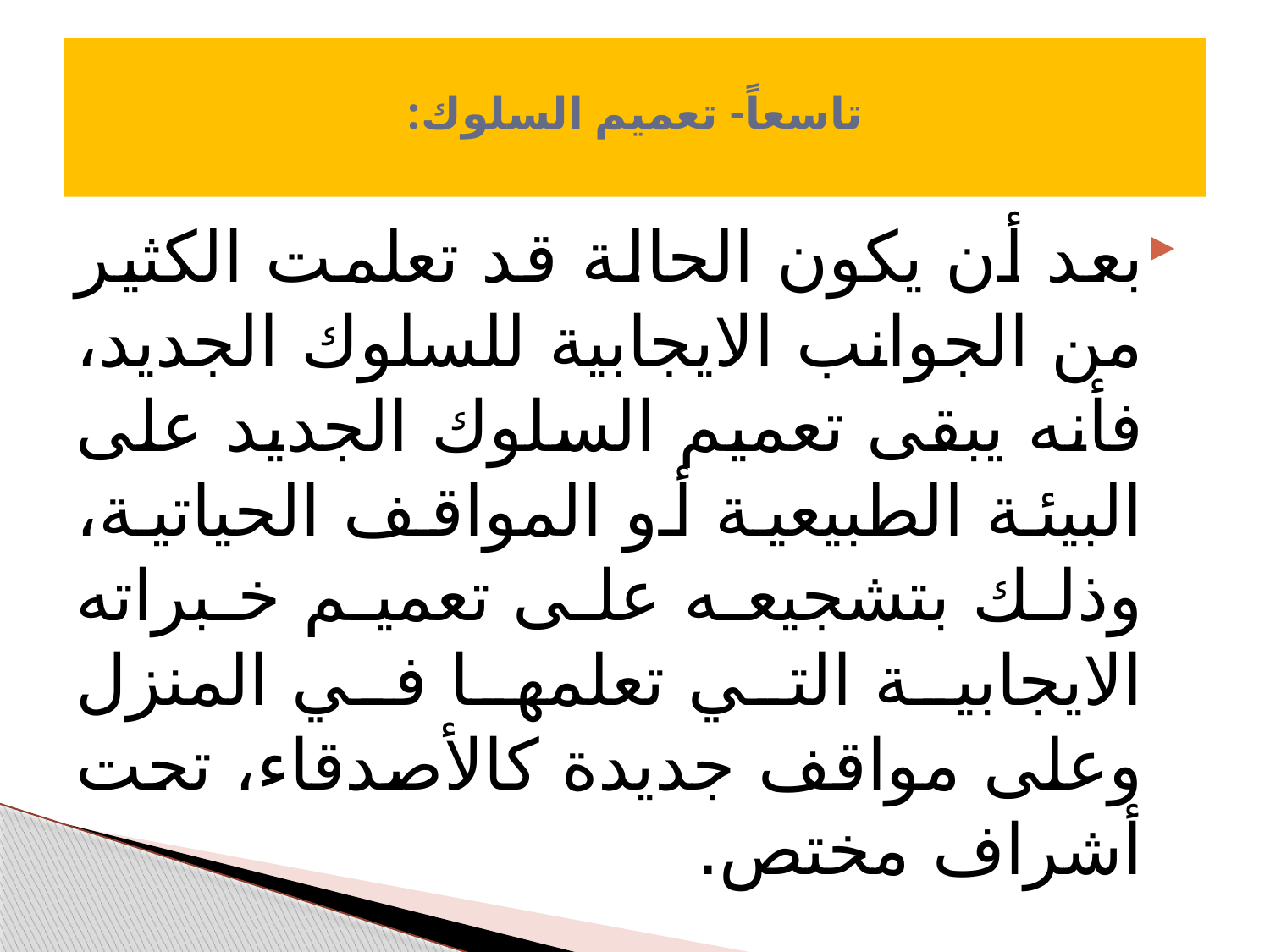

# تاسعاً- تعميم السلوك:
بعد أن يكون الحالة قد تعلمت الكثير من الجوانب الايجابية للسلوك الجديد، فأنه يبقى تعميم السلوك الجديد على البيئة الطبيعية أو المواقف الحياتية، وذلك بتشجيعه على تعميم خبراته الايجابية التي تعلمها في المنزل وعلى مواقف جديدة كالأصدقاء، تحت أشراف مختص.